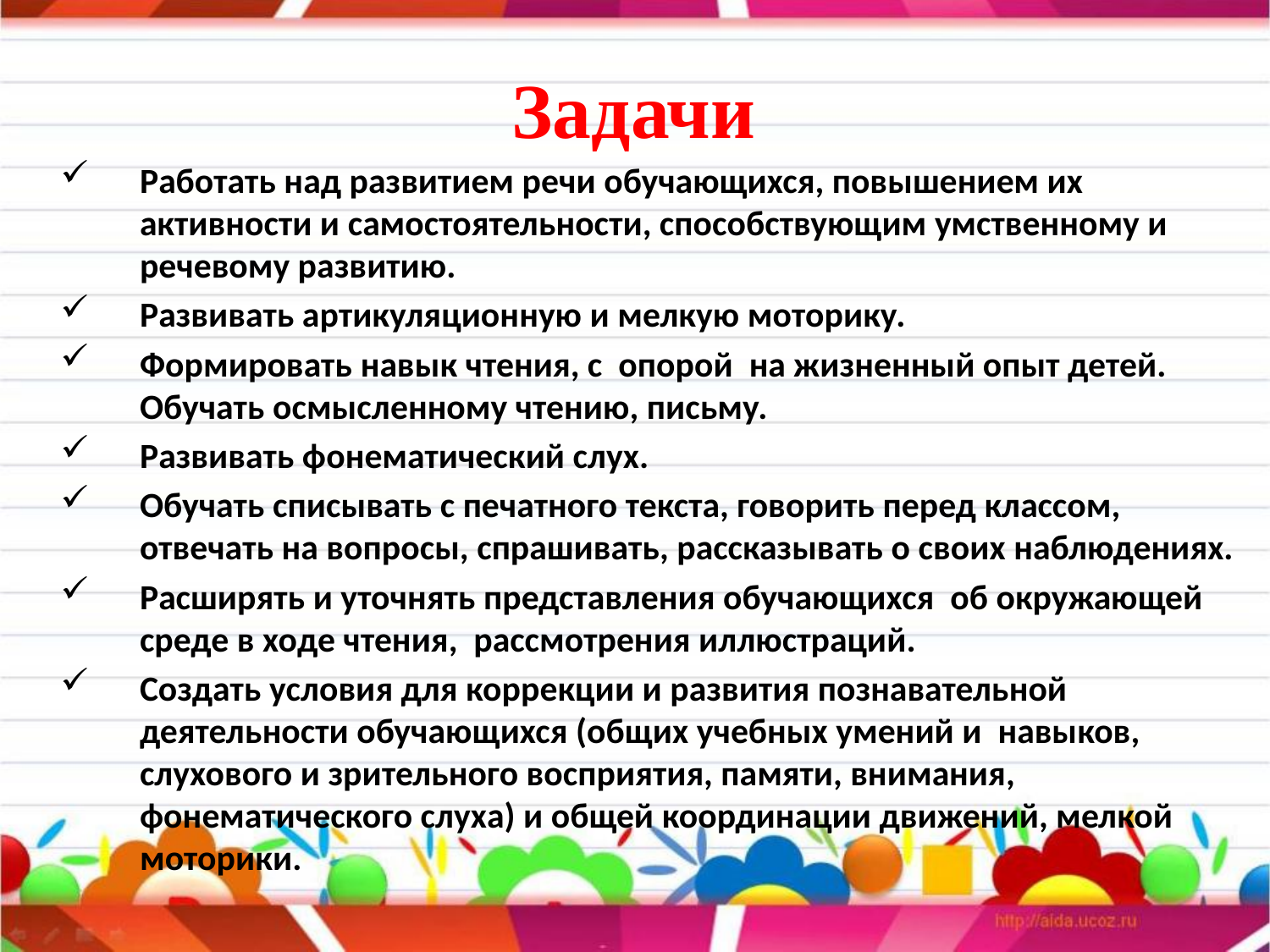

# Задачи
Работать над развитием речи обучающихся, повышением их активности и самостоятельности, способствующим умственному и речевому развитию.
Развивать артикуляционную и мелкую моторику.
Формировать навык чтения, с  опорой  на жизненный опыт детей. Обучать осмысленному чтению, письму.
Развивать фонематический слух.
Обучать списывать с печатного текста, говорить перед классом, отвечать на вопросы, спрашивать, рассказывать о своих наблюдениях.
Расширять и уточнять представления обучающихся  об окружающей среде в ходе чтения,  рассмотрения иллюстраций.
Создать условия для коррекции и развития познавательной деятельности обучающихся (общих учебных умений и  навыков, слухового и зрительного восприятия, памяти, внимания, фонематического слуха) и общей координации движений, мелкой моторики.